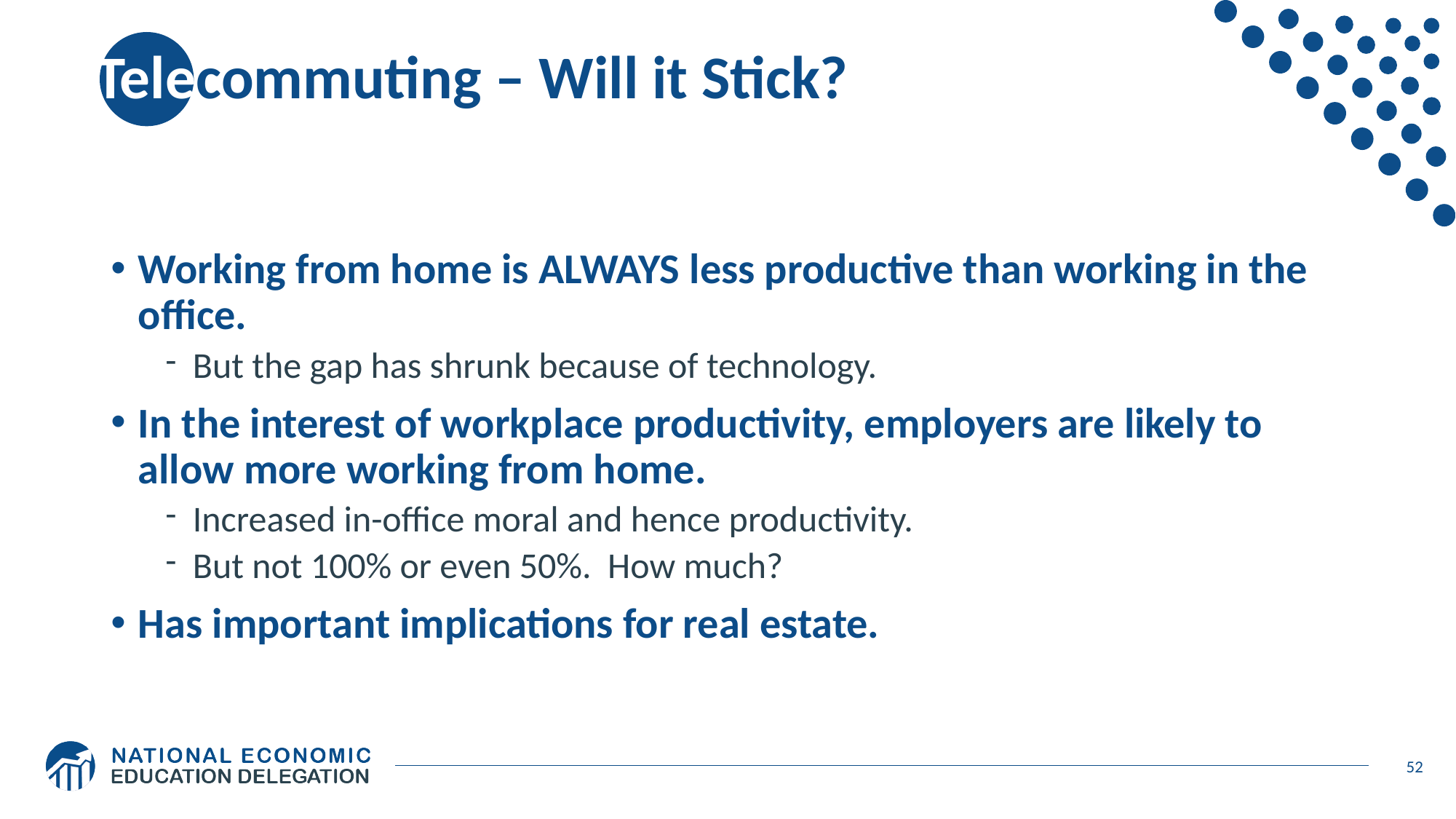

# Telecommuting – Will it Stick?
Working from home is ALWAYS less productive than working in the office.
But the gap has shrunk because of technology.
In the interest of workplace productivity, employers are likely to allow more working from home.
Increased in-office moral and hence productivity.
But not 100% or even 50%.  How much?
Has important implications for real estate.
52